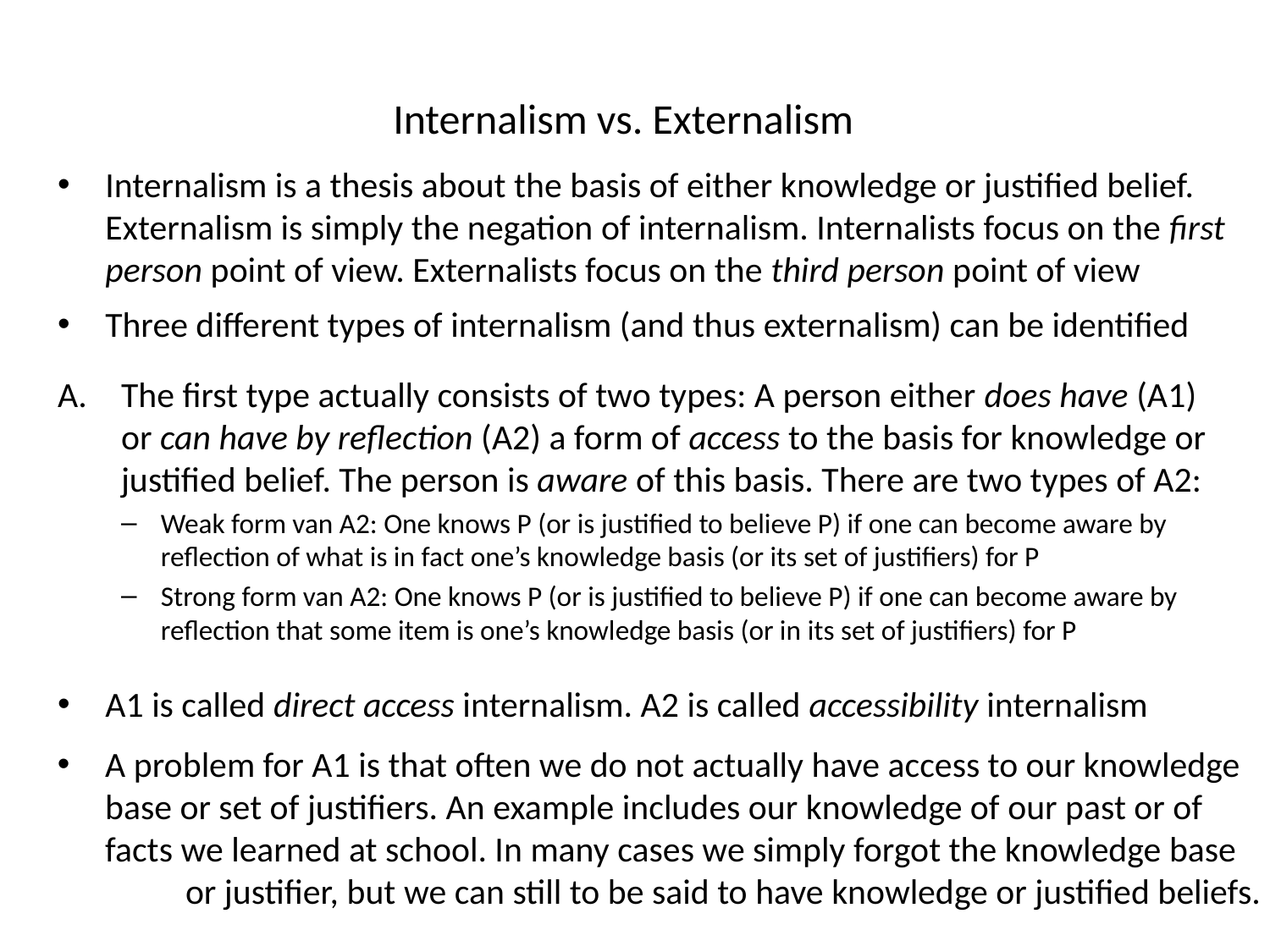

# Internalism vs. Externalism
Internalism is a thesis about the basis of either knowledge or justified belief. Externalism is simply the negation of internalism. Internalists focus on the first person point of view. Externalists focus on the third person point of view

Three different types of internalism (and thus externalism) can be identified

The first type actually consists of two types: A person either does have (A1) or can have by reflection (A2) a form of access to the basis for knowledge or justified belief. The person is aware of this basis. There are two types of A2:
Weak form van A2: One knows P (or is justified to believe P) if one can become aware by reflection of what is in fact one’s knowledge basis (or its set of justifiers) for P
Strong form van A2: One knows P (or is justified to believe P) if one can become aware by reflection that some item is one’s knowledge basis (or in its set of justifiers) for P

A1 is called direct access internalism. A2 is called accessibility internalism

A problem for A1 is that often we do not actually have access to our knowledge   base or set of justifiers. An example includes our knowledge of our past or of        facts we learned at school. In many cases we simply forgot the knowledge base                     or justifier, but we can still to be said to have knowledge or justified beliefs.